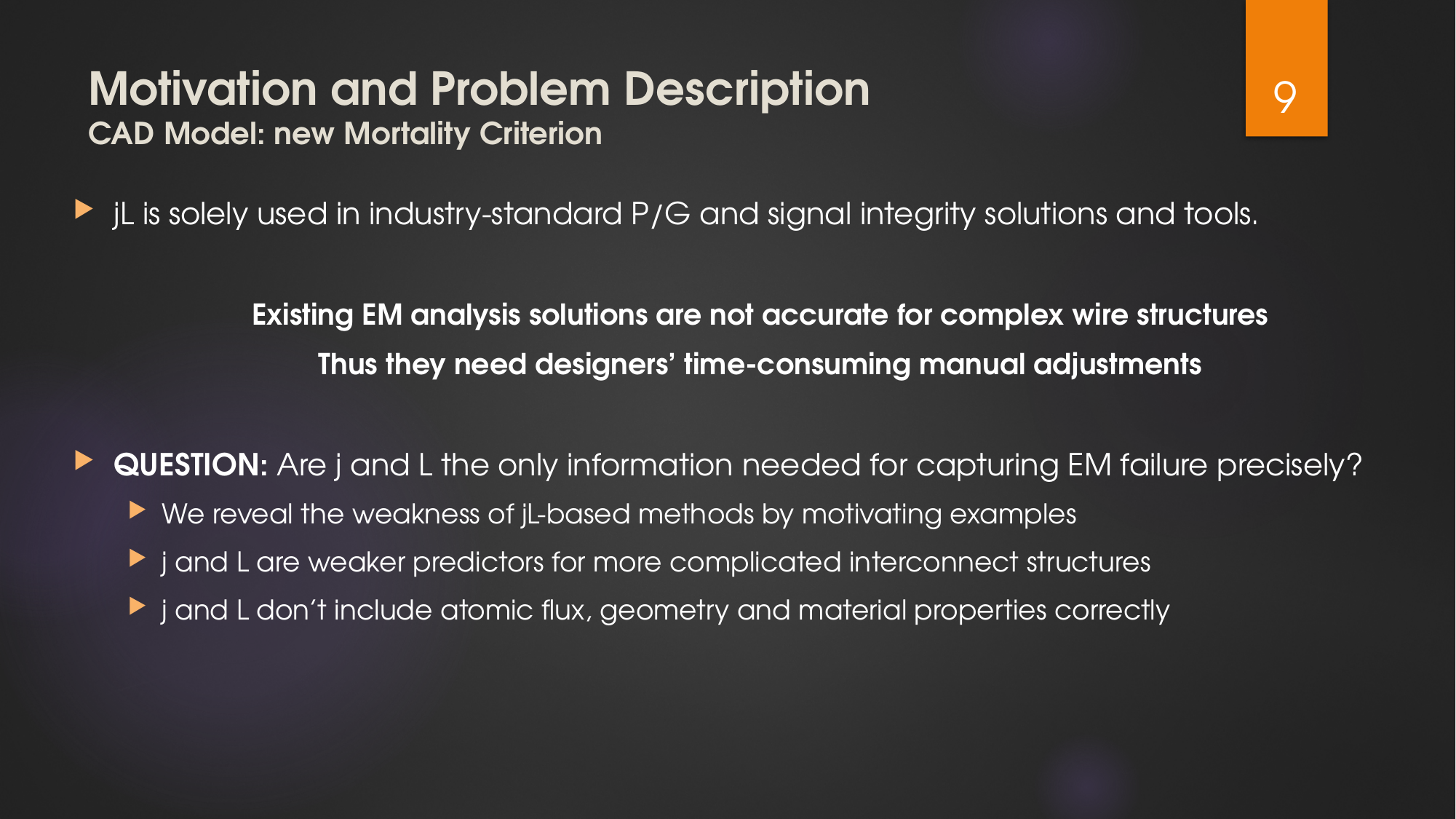

9
# Motivation and Problem Description CAD Model: new Mortality Criterion
jL is solely used in industry-standard P/G and signal integrity solutions and tools.

Existing EM analysis solutions are not accurate for complex wire structures
Thus they need designers’ time-consuming manual adjustments

QUESTION: Are j and L the only information needed for capturing EM failure precisely?
We reveal the weakness of jL-based methods by motivating examples
j and L are weaker predictors for more complicated interconnect structures
j and L don’t include atomic flux, geometry and material properties correctly